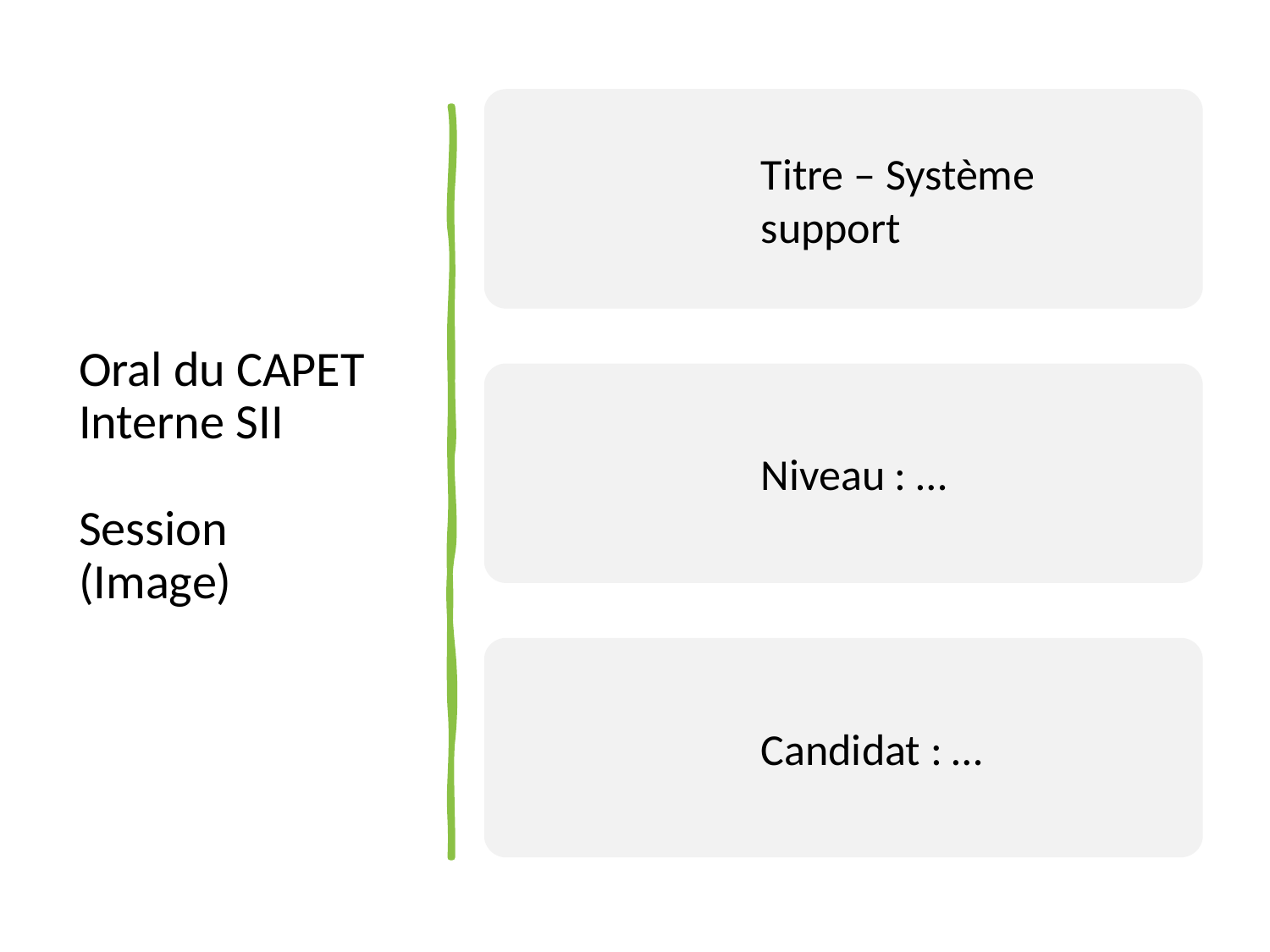

Titre – Système support
Niveau : …
Candidat : …
# Oral du CAPET Interne SII Session (Image)